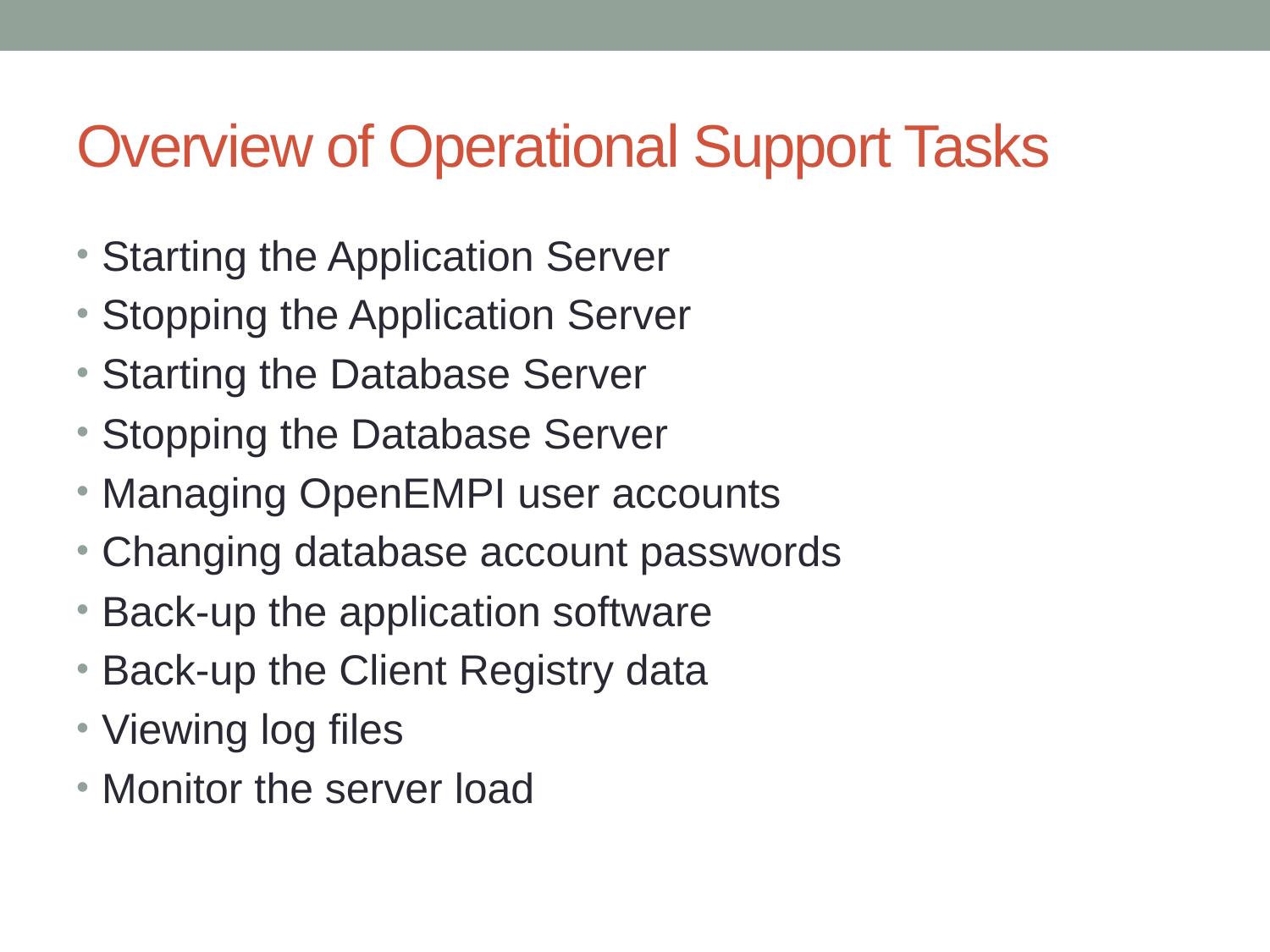

# Overview of Operational Support Tasks
Starting the Application Server
Stopping the Application Server
Starting the Database Server
Stopping the Database Server
Managing OpenEMPI user accounts
Changing database account passwords
Back-up the application software
Back-up the Client Registry data
Viewing log files
Monitor the server load